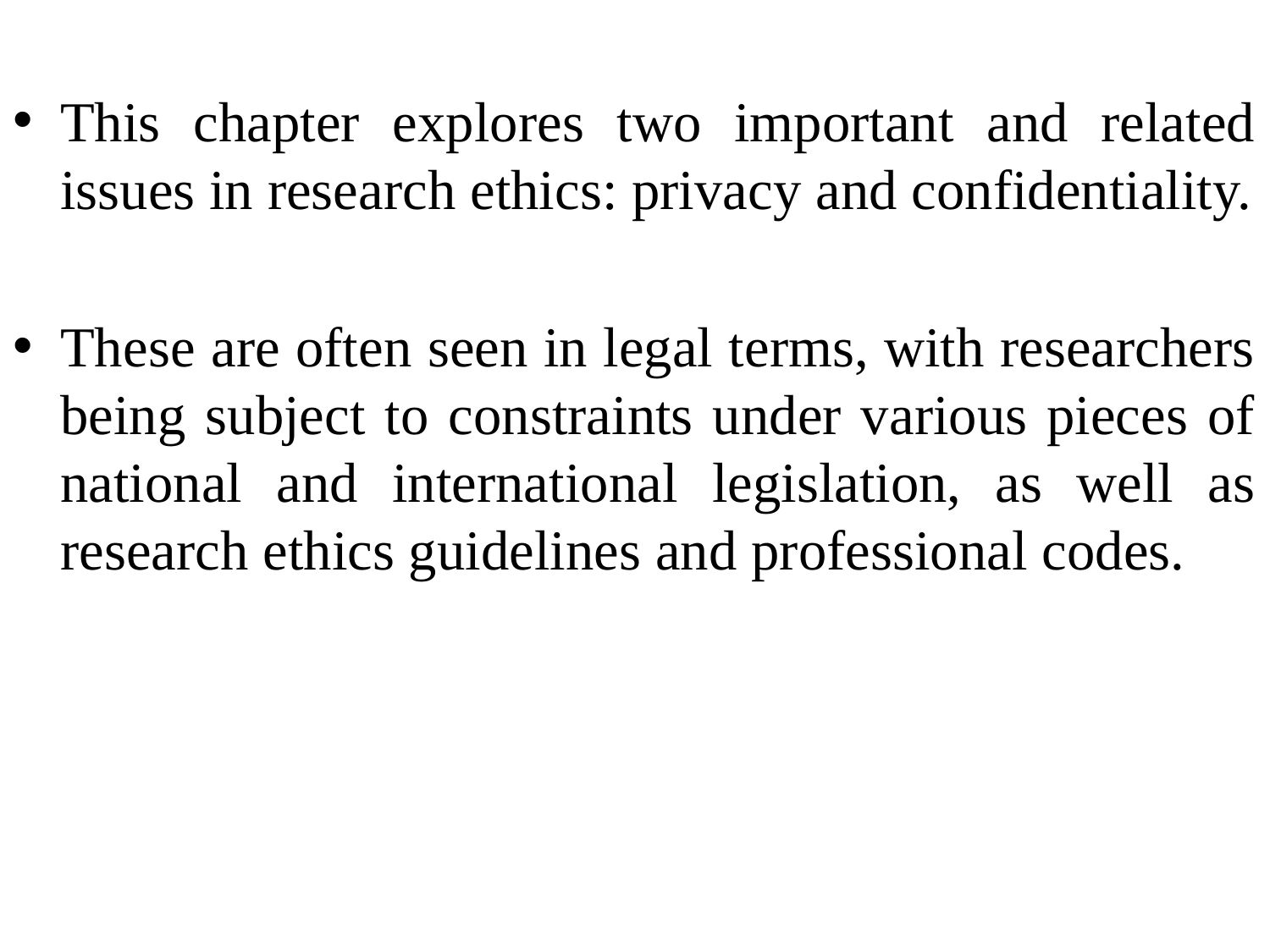

This chapter explores two important and related issues in research ethics: privacy and confidentiality.

These are often seen in legal terms, with researchers being subject to constraints under various pieces of national and international legislation, as well as research ethics guidelines and professional codes.